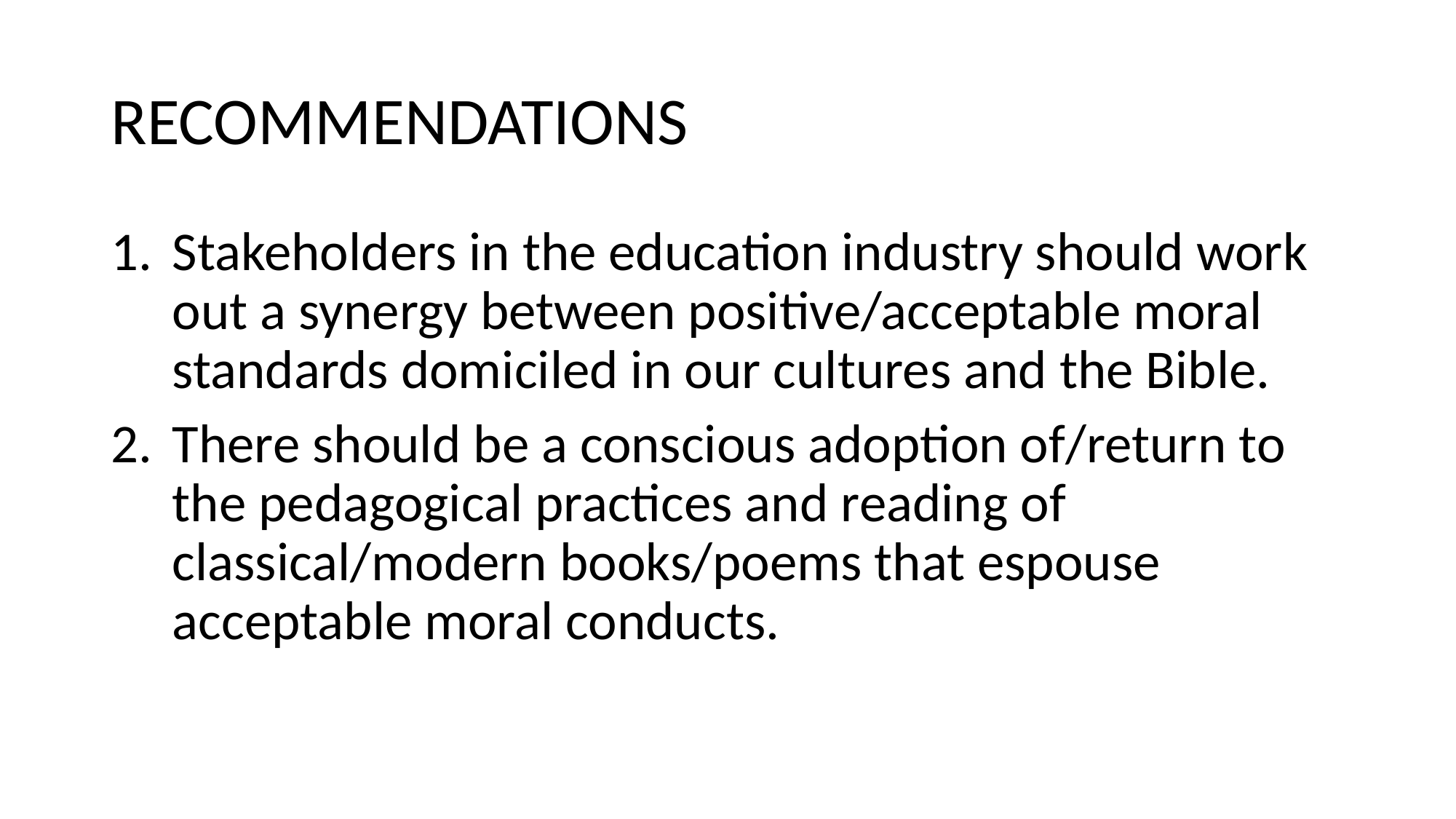

# RECOMMENDATIONS
Stakeholders in the education industry should work out a synergy between positive/acceptable moral standards domiciled in our cultures and the Bible.
There should be a conscious adoption of/return to the pedagogical practices and reading of classical/modern books/poems that espouse acceptable moral conducts.